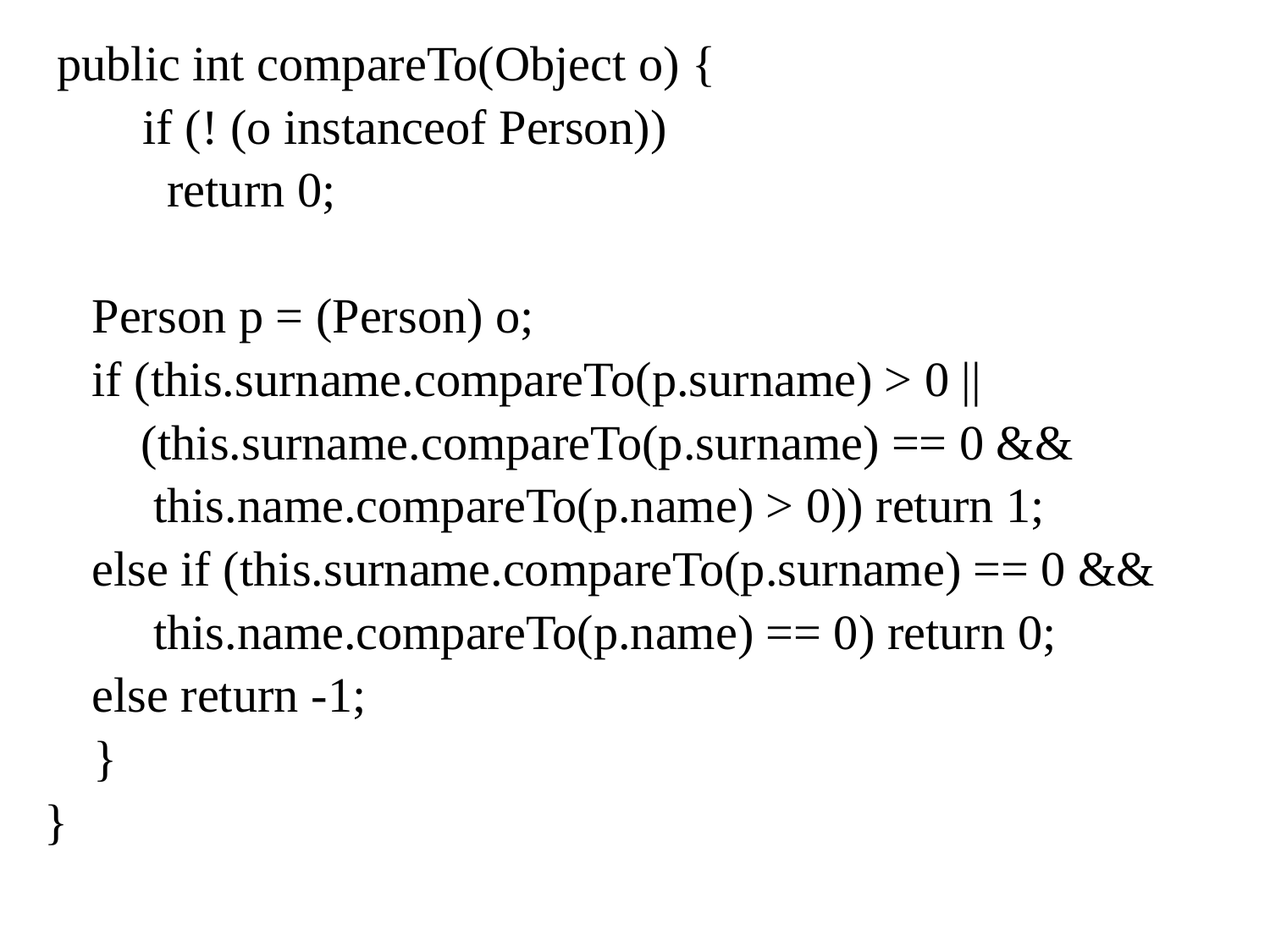

public int compareTo(Object o) {
        if (! (o instanceof Person))
          return 0;

	Person p = (Person) o;
	if (this.surname.compareTo(p.surname) > 0 ||
	    (this.surname.compareTo(p.surname) == 0 &&
	     this.name.compareTo(p.name) > 0)) return 1;
	else if (this.surname.compareTo(p.surname) == 0 &&
	     this.name.compareTo(p.name) == 0) return 0;
	else return -1;
    }
}